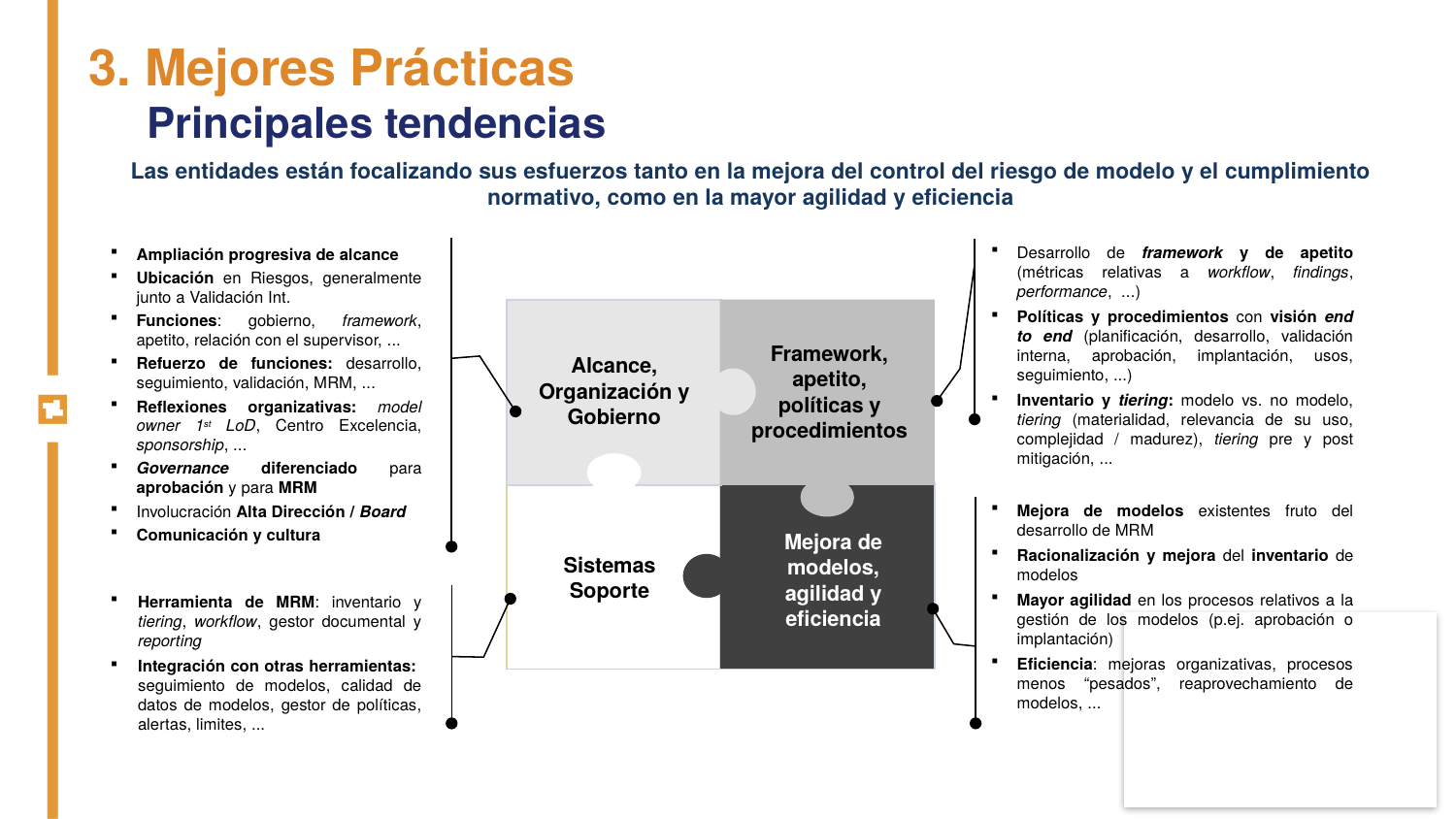

3. Mejores Prácticas
Principales tendencias
Las entidades están focalizando sus esfuerzos tanto en la mejora del control del riesgo de modelo y el cumplimiento normativo, como en la mayor agilidad y eficiencia
Desarrollo de framework y de apetito (métricas relativas a workflow, findings, performance,  ...)
Políticas y procedimientos con visión end to end (planificación, desarrollo, validación interna, aprobación, implantación, usos, seguimiento, ...)
Inventario y tiering: modelo vs. no modelo, tiering (materialidad, relevancia de su uso, complejidad / madurez), tiering pre y post mitigación, ...

Ampliación progresiva de alcance
Ubicación en Riesgos, generalmente junto a Validación Int.
Funciones: gobierno, framework, apetito, relación con el supervisor, ...
Refuerzo de funciones: desarrollo, seguimiento, validación, MRM, ...
Reflexiones organizativas: model owner 1st LoD, Centro Excelencia, sponsorship, ...
Governance diferenciado para aprobación y para MRM
Involucración Alta Dirección / Board
Comunicación y cultura

Framework, apetito, políticas y procedimientos
Alcance, Organización y Gobierno
Mejora de modelos, agilidad y eficiencia
Sistemas Soporte
Mejora de modelos existentes fruto del desarrollo de MRM
Racionalización y mejora del inventario de modelos
Mayor agilidad en los procesos relativos a la gestión de los modelos (p.ej. aprobación o implantación)
Eficiencia: mejoras organizativas, procesos menos “pesados”, reaprovechamiento de modelos, ...

Herramienta de MRM: inventario y tiering, workflow, gestor documental y reporting
Integración con otras herramientas:  seguimiento de modelos, calidad de datos de modelos, gestor de políticas, alertas, limites, ...